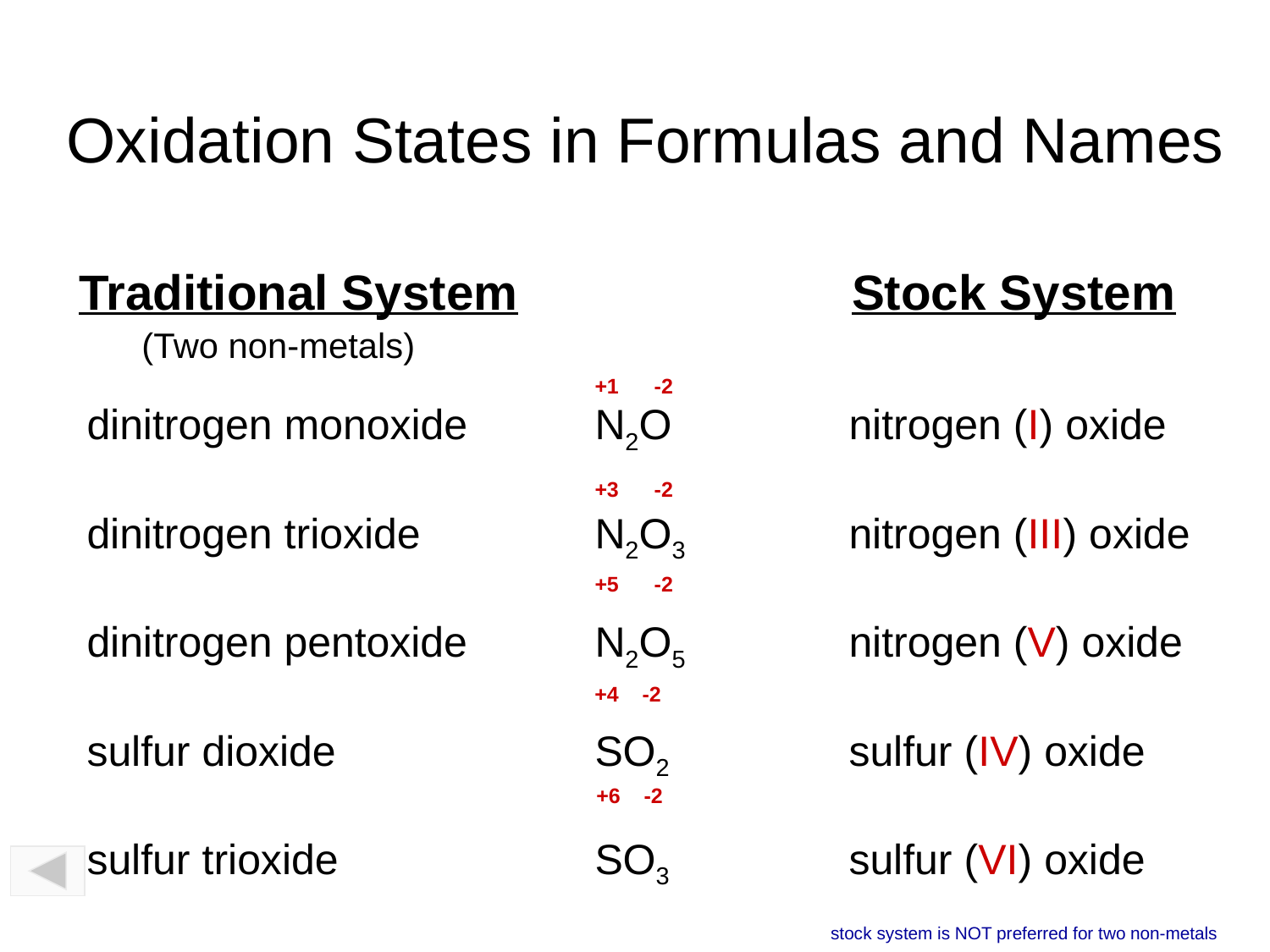

# Oxidation States in Formulas and Names
 Traditional System		           Stock System
(Two non-metals)
+1      -2
dinitrogen monoxide 	N2O 		nitrogen (I) oxide

dinitrogen trioxide 		N2O3 	      	nitrogen (III) oxide

dinitrogen pentoxide 	N2O5 		nitrogen (V) oxide

sulfur dioxide	 		SO2 	       	sulfur (IV) oxide

sulfur trioxide	 		SO3 	       	sulfur (VI) oxide
+3      -2
+5      -2
+4    -2
+6    -2

stock system is NOT preferred for two non-metals